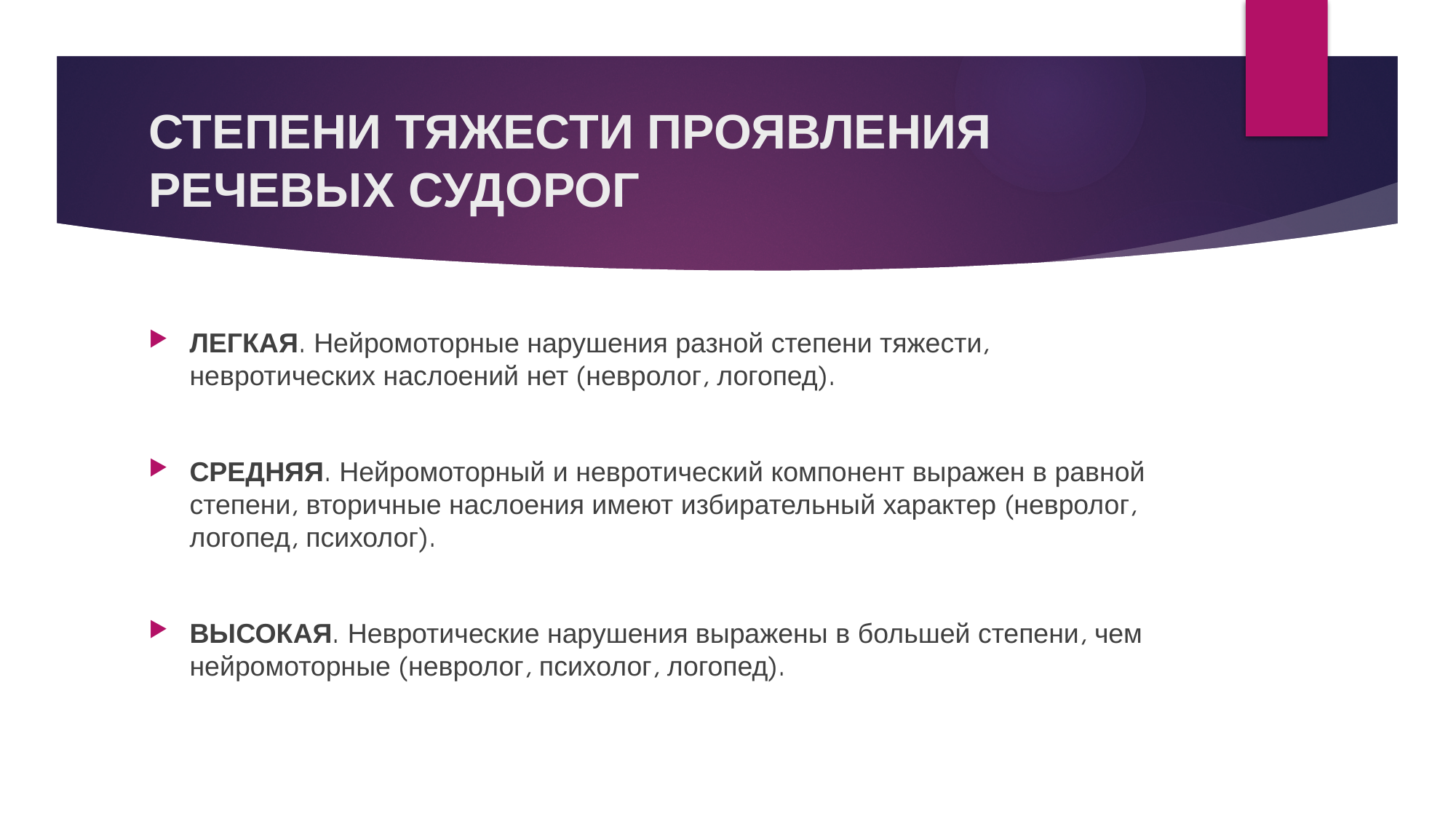

# СТЕПЕНИ ТЯЖЕСТИ ПРОЯВЛЕНИЯ РЕЧЕВЫХ СУДОРОГ

ЛЕГКАЯ. Нейромоторные нарушения разной степени тяжести, невротических наслоений нет (невролог, логопед).

СРЕДНЯЯ. Нейромоторный и невротический компонент выражен в равной степени, вторичные наслоения имеют избирательный характер (невролог, логопед, психолог).

ВЫСОКАЯ. Невротические нарушения выражены в большей степени, чем нейромоторные (невролог, психолог, логопед).